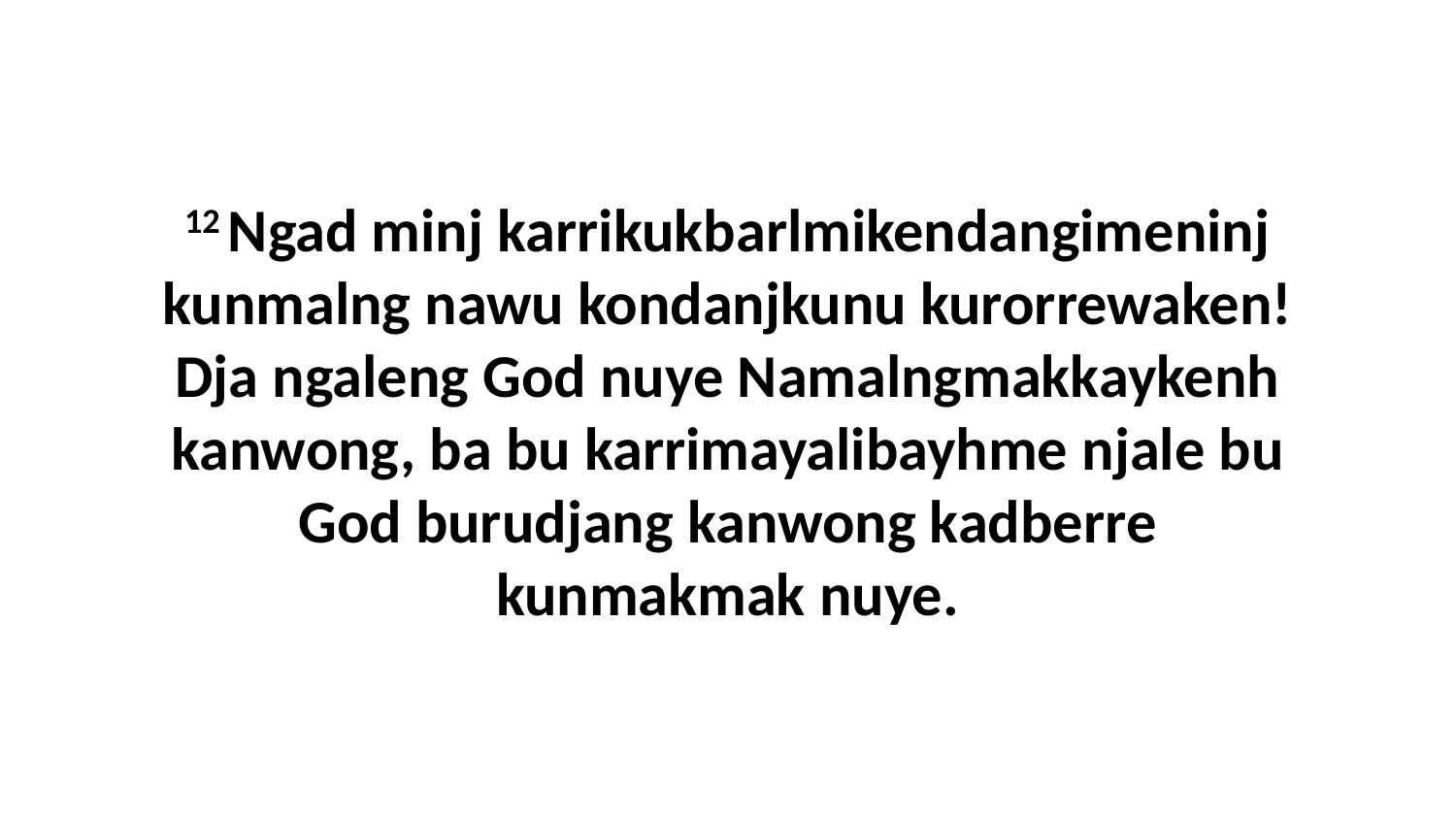

12 Ngad minj karrikukbarlmikendangimeninj kunmalng nawu kondanjkunu kurorrewaken! Dja ngaleng God nuye Namalngmakkaykenh kanwong, ba bu karrimayalibayhme njale bu God burudjang kanwong kadberre kunmakmak nuye.